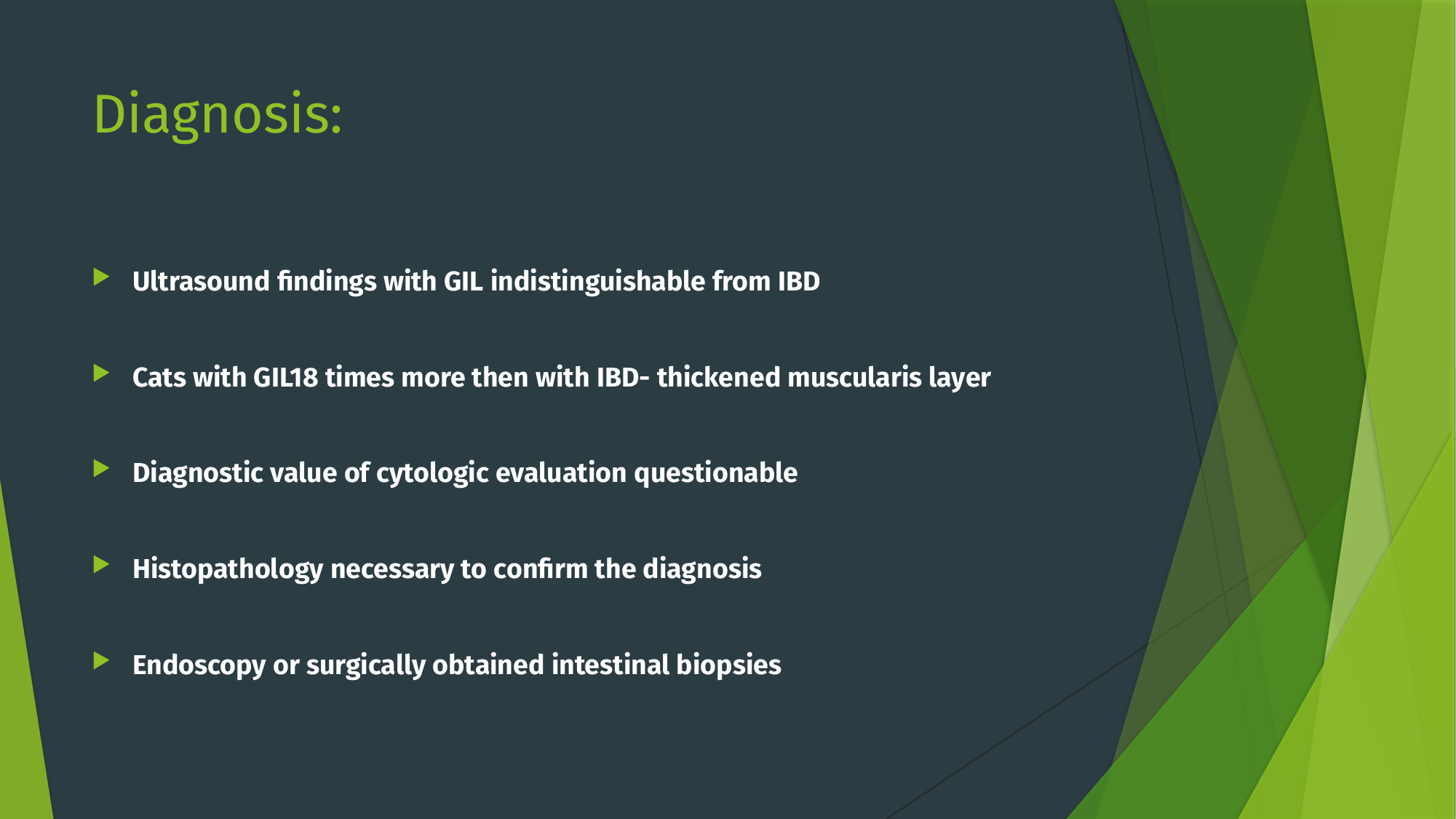

# Diagnosis:
Ultrasound findings with GIL indistinguishable from IBD

Cats with GIL18 times more then with IBD- thickened muscularis layer

Diagnostic value of cytologic evaluation questionable

Histopathology necessary to confirm the diagnosis

Endoscopy or surgically obtained intestinal biopsies